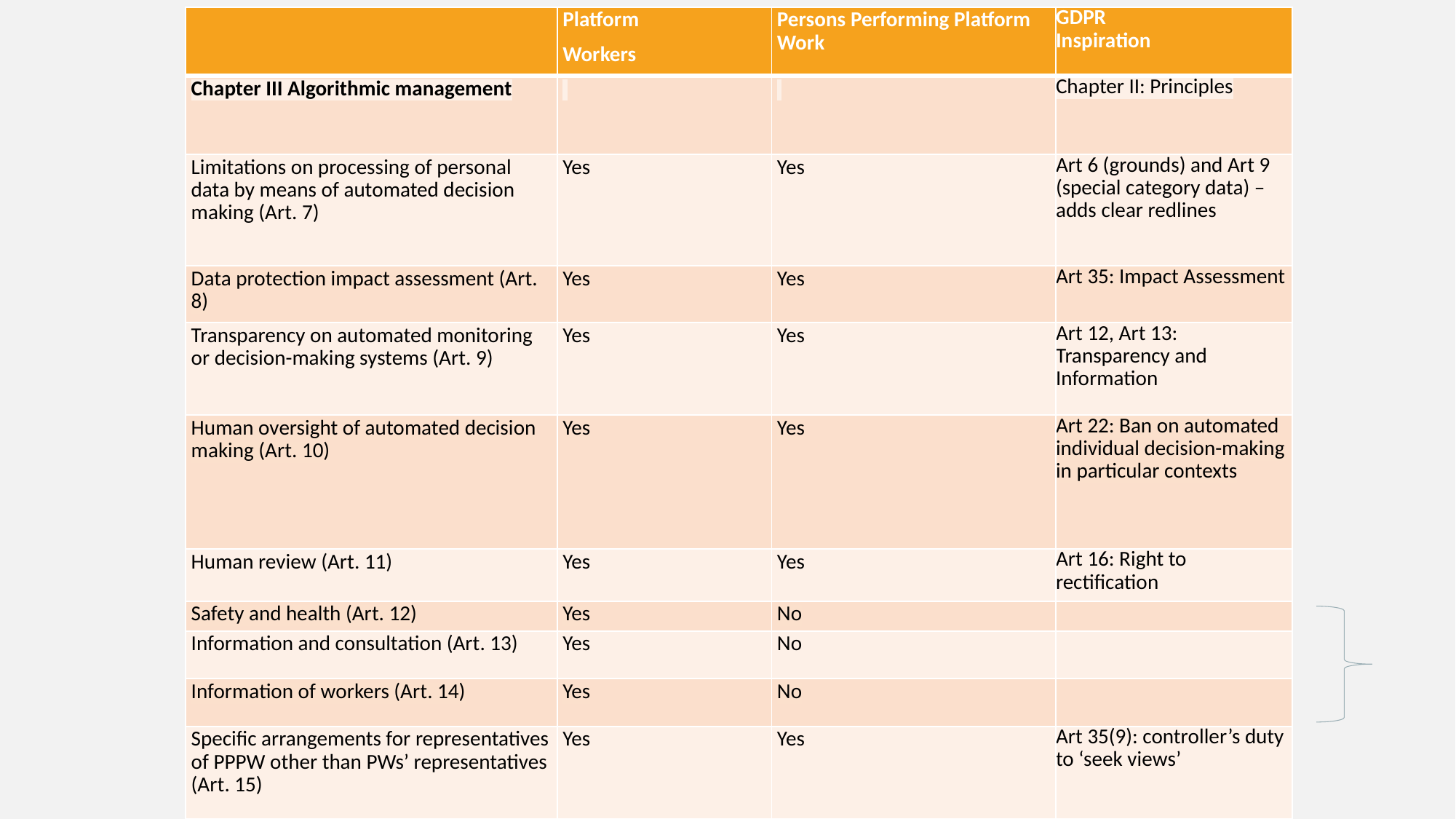

|  | Platform Workers | Persons Performing Platform Work | GDPR Inspiration |
| --- | --- | --- | --- |
| Chapter III Algorithmic management |  |  | Chapter II: Principles |
| Limitations on processing of personal data by means of automated decision making (Art. 7) | Yes | Yes | Art 6 (grounds) and Art 9 (special category data) – adds clear redlines |
| Data protection impact assessment (Art. 8) | Yes | Yes | Art 35: Impact Assessment |
| Transparency on automated monitoring or decision-making systems (Art. 9) | Yes | Yes | Art 12, Art 13: Transparency and Information |
| Human oversight of automated decision making (Art. 10) | Yes | Yes | Art 22: Ban on automated individual decision-making in particular contexts |
| Human review (Art. 11) | Yes | Yes | Art 16: Right to rectification |
| Safety and health (Art. 12) | Yes | No |  |
| Information and consultation (Art. 13) | Yes | No |  |
| Information of workers (Art. 14) | Yes | No |  |
| Specific arrangements for representatives of PPPW other than PWs’ representatives (Art. 15) | Yes | Yes | Art 35(9): controller’s duty to ‘seek views’ |